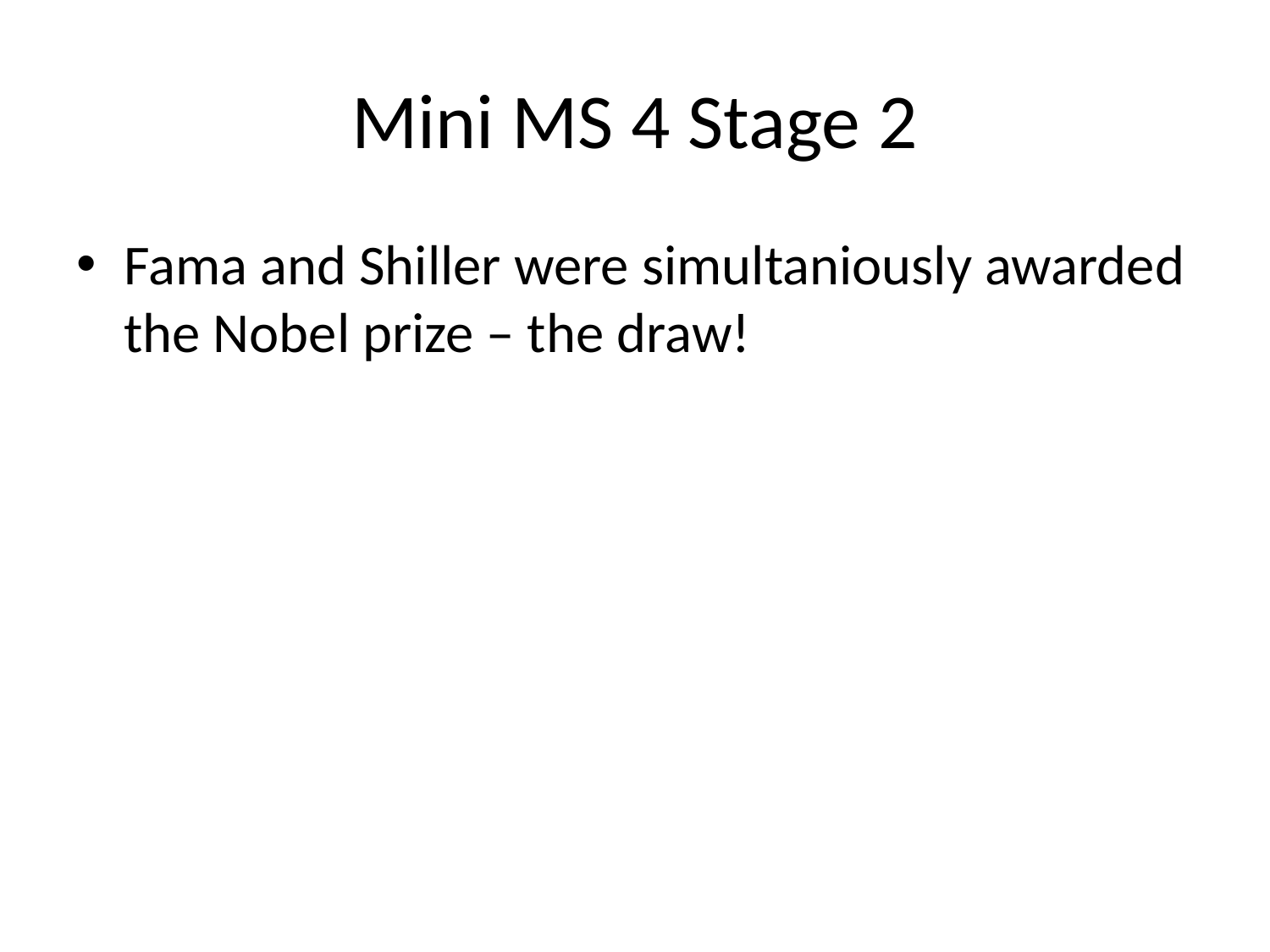

# Mini MS 4 Stage 2
Fama and Shiller were simultaniously awarded the Nobel prize – the draw!